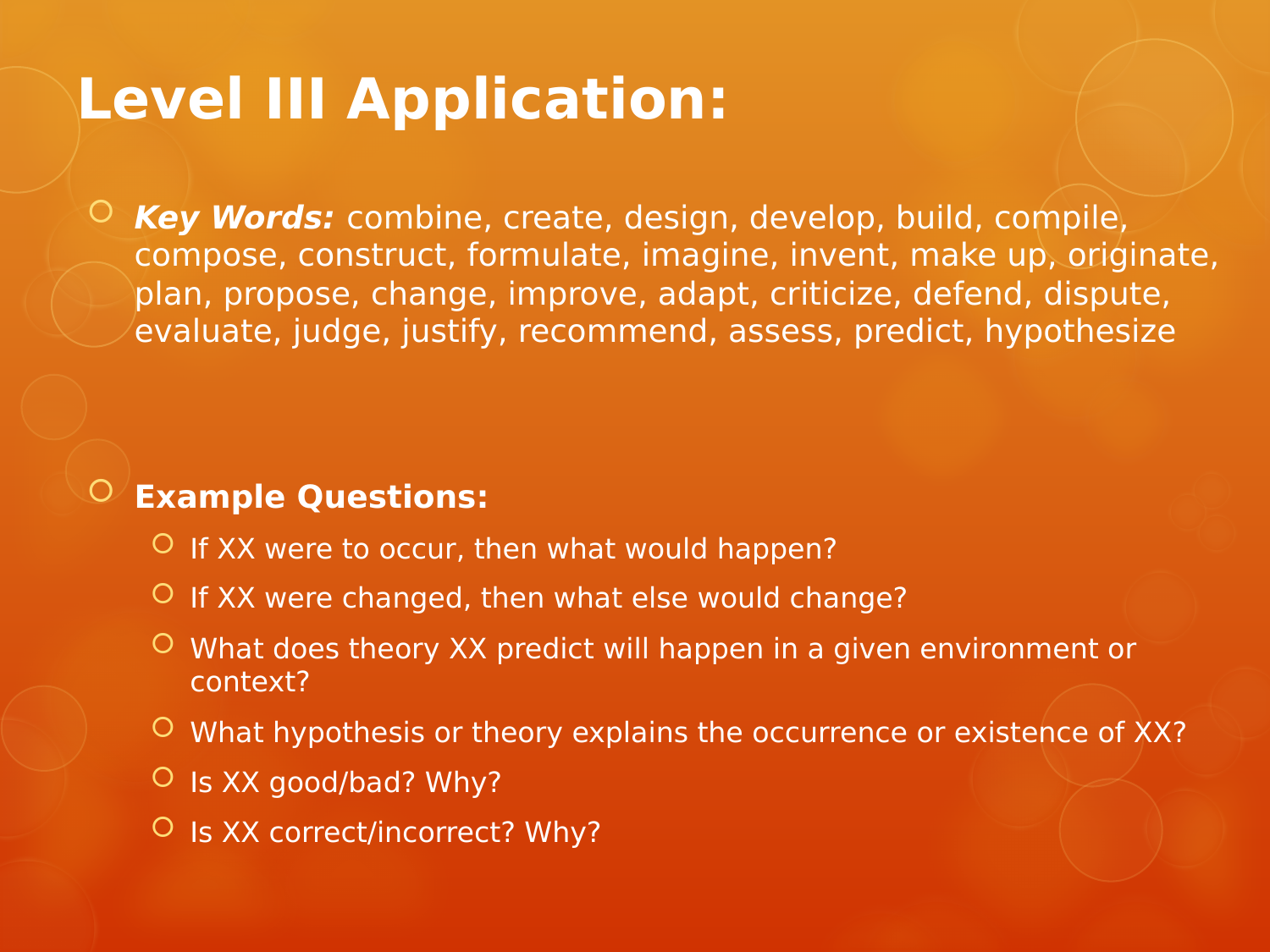

# Level III Application:
Key Words: combine, create, design, develop, build, compile, compose, construct, formulate, imagine, invent, make up, originate, plan, propose, change, improve, adapt, criticize, defend, dispute, evaluate, judge, justify, recommend, assess, predict, hypothesize

Example Questions:
If XX were to occur, then what would happen?
If XX were changed, then what else would change?
What does theory XX predict will happen in a given environment or context?
What hypothesis or theory explains the occurrence or existence of XX?
Is XX good/bad? Why?
Is XX correct/incorrect? Why?